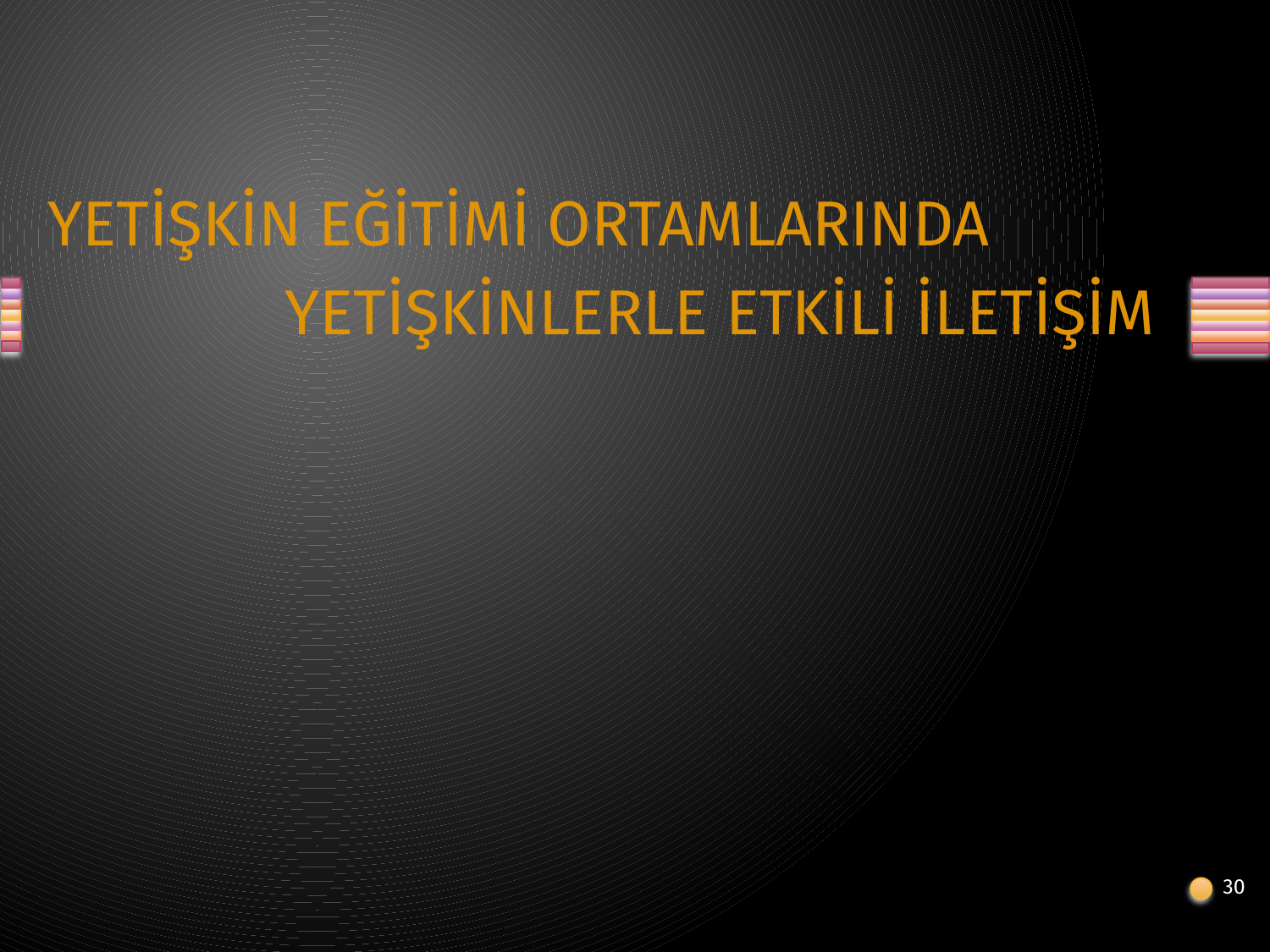

YETİŞKİN EĞİTİMİ ORTAMLARINDA
              YETİŞKİNLERLE ETKİLİ İLETİŞİM

30